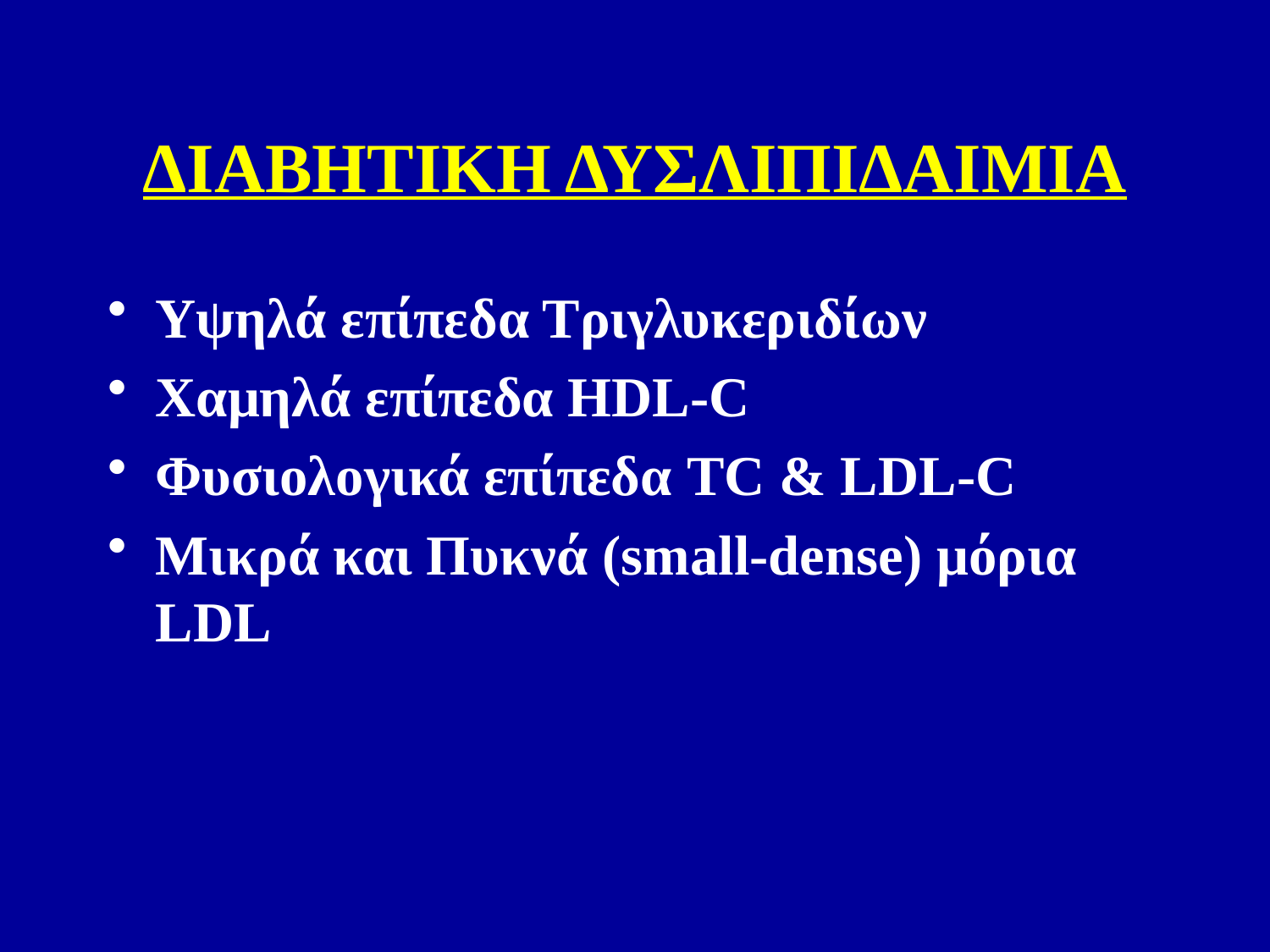

# ΔΙΑΒΗΤΙΚΗ ΔΥΣΛΙΠΙΔΑΙΜΙΑ
Υψηλά επίπεδα Τριγλυκεριδίων
Χαμηλά επίπεδα HDL-C
Φυσιολογικά επίπεδα TC & LDL-C
Μικρά και Πυκνά (small-dense) μόρια LDL